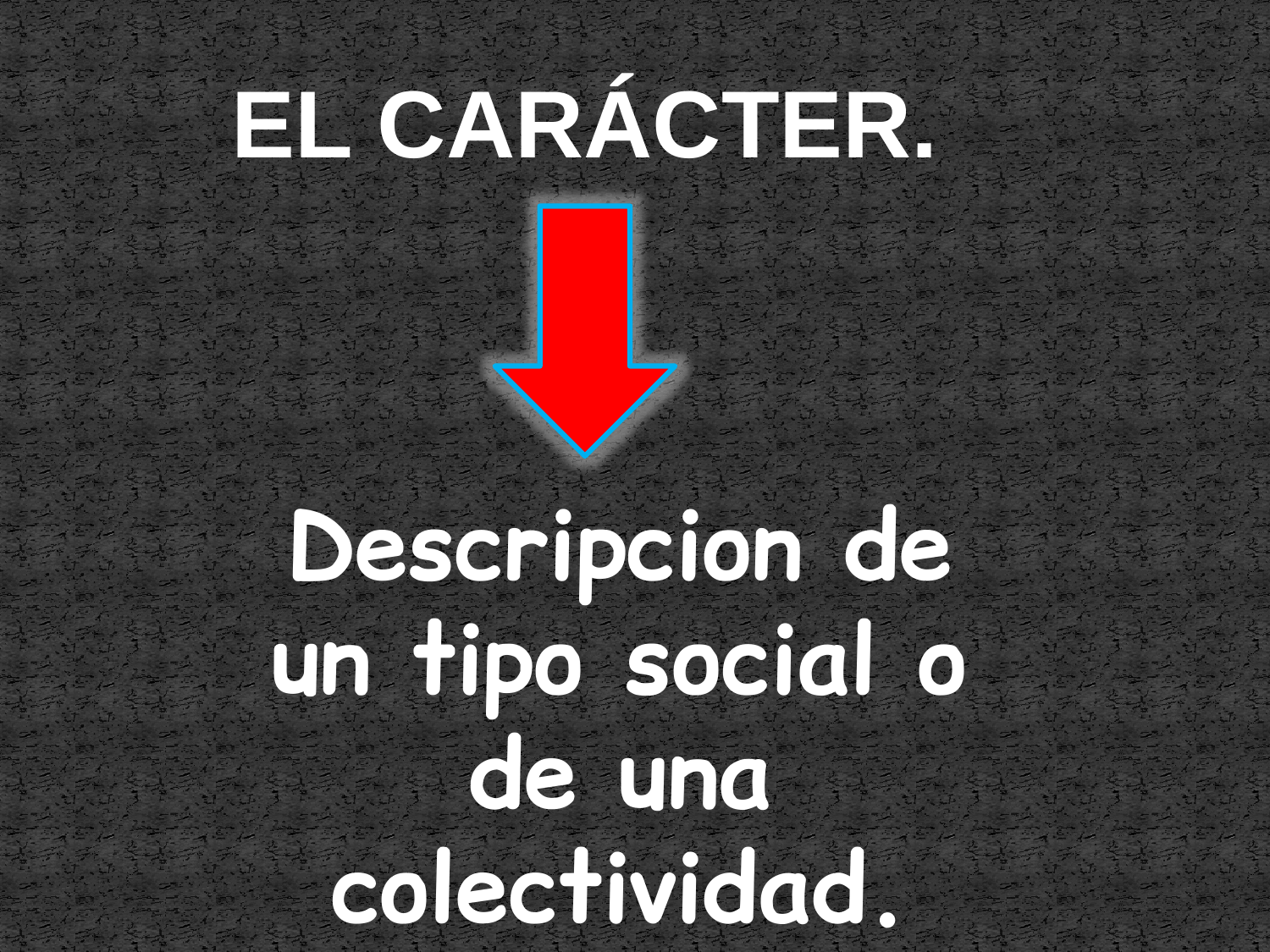

EL CARÁCTER.

Descripcion de un tipo social o de una colectividad.